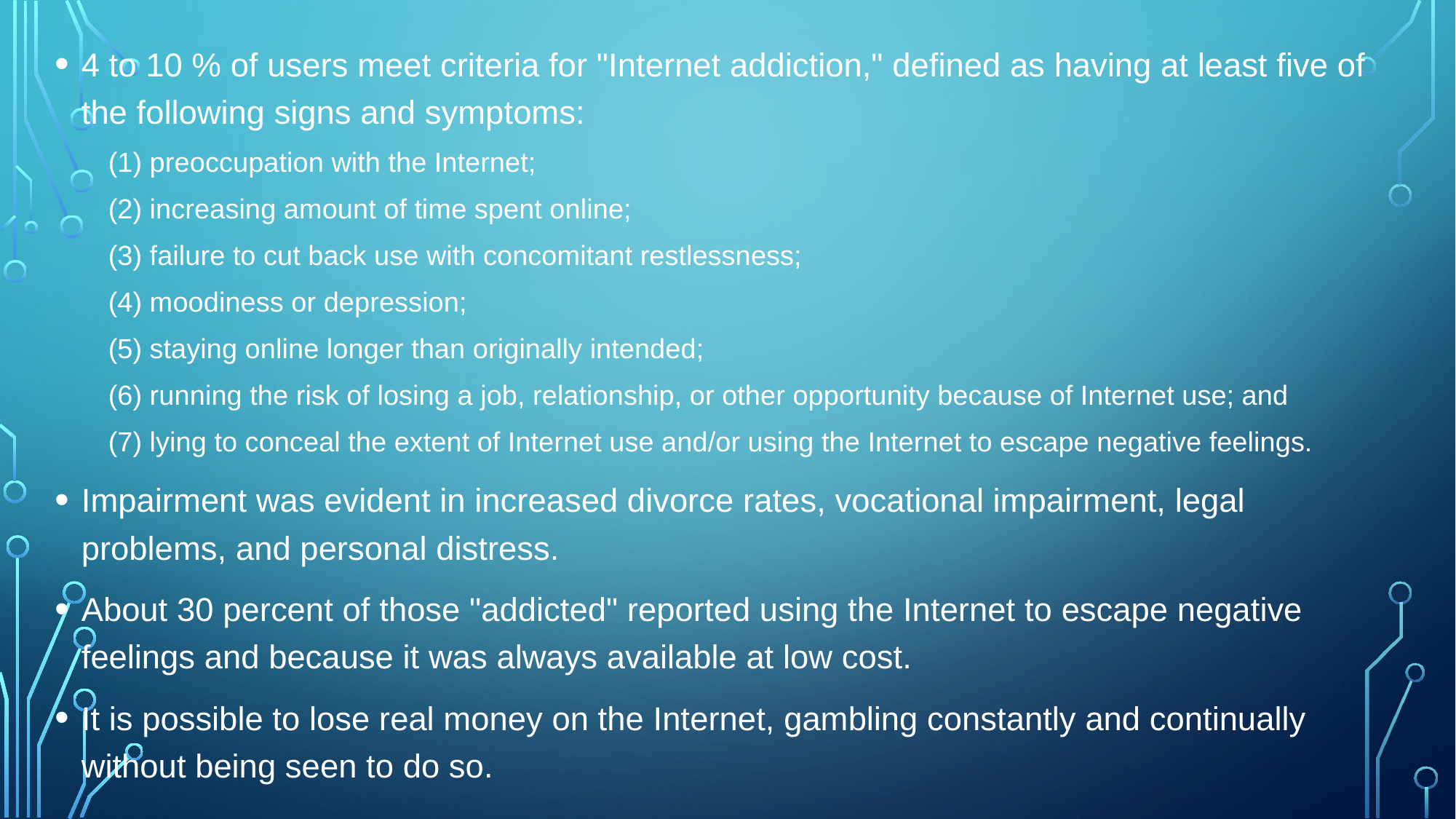

4 to 10 % of users meet criteria for "Internet addiction," defined as having at least five of the following signs and symptoms:
(1) preoccupation with the Internet;
(2) increasing amount of time spent online;
(3) failure to cut back use with concomitant restlessness;
(4) moodiness or depression;
(5) staying online longer than originally intended;
(6) running the risk of losing a job, relationship, or other opportunity because of Internet use; and
(7) lying to conceal the extent of Internet use and/or using the Internet to escape negative feelings.
Impairment was evident in increased divorce rates, vocational impairment, legal problems, and personal distress.
About 30 percent of those "addicted" reported using the Internet to escape negative feelings and because it was always available at low cost.
It is possible to lose real money on the Internet, gambling constantly and continually without being seen to do so.